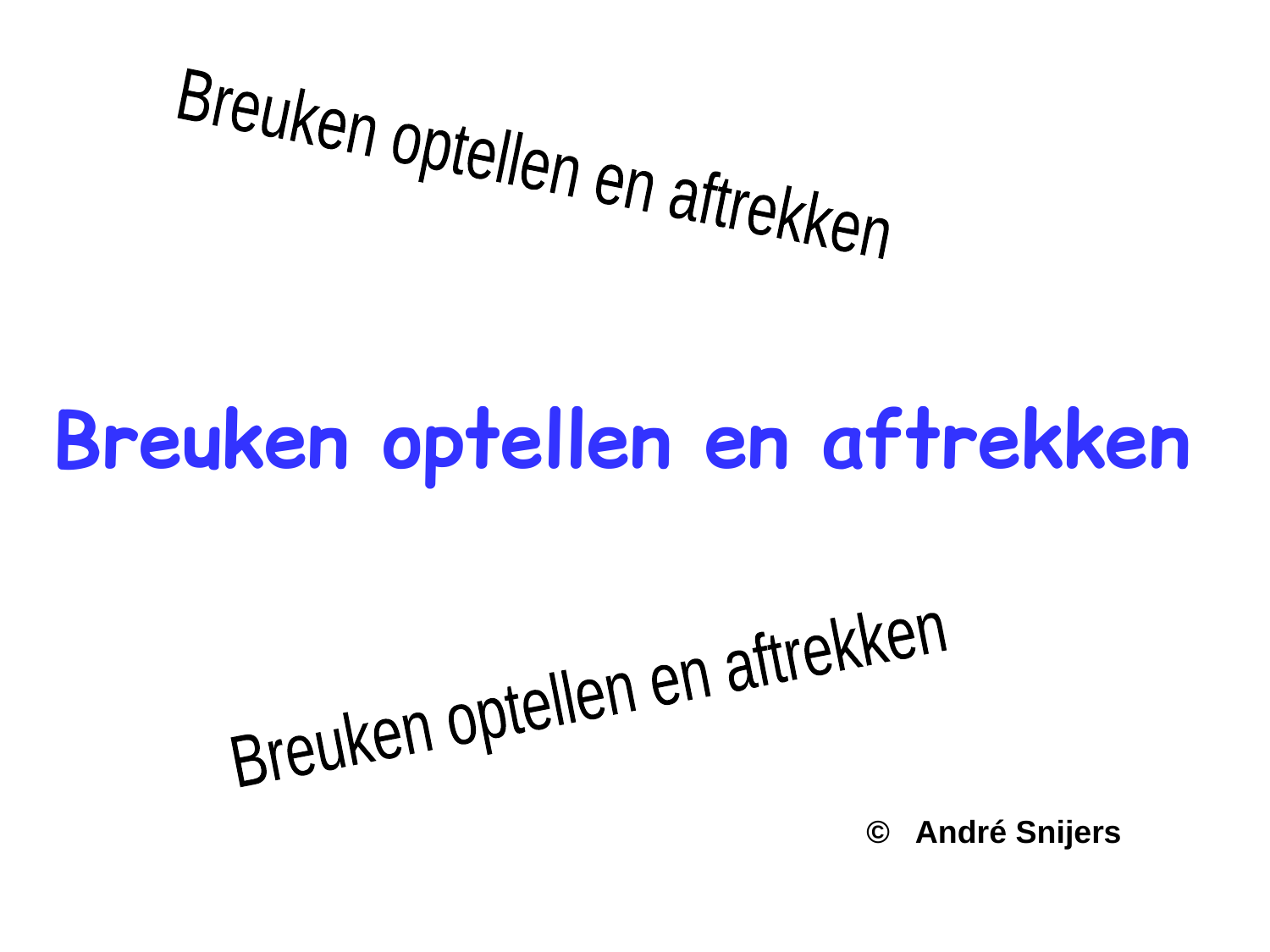

Breuken optellen en aftrekken
# Breuken optellen en aftrekken
Breuken optellen en aftrekken
©   André Snijers